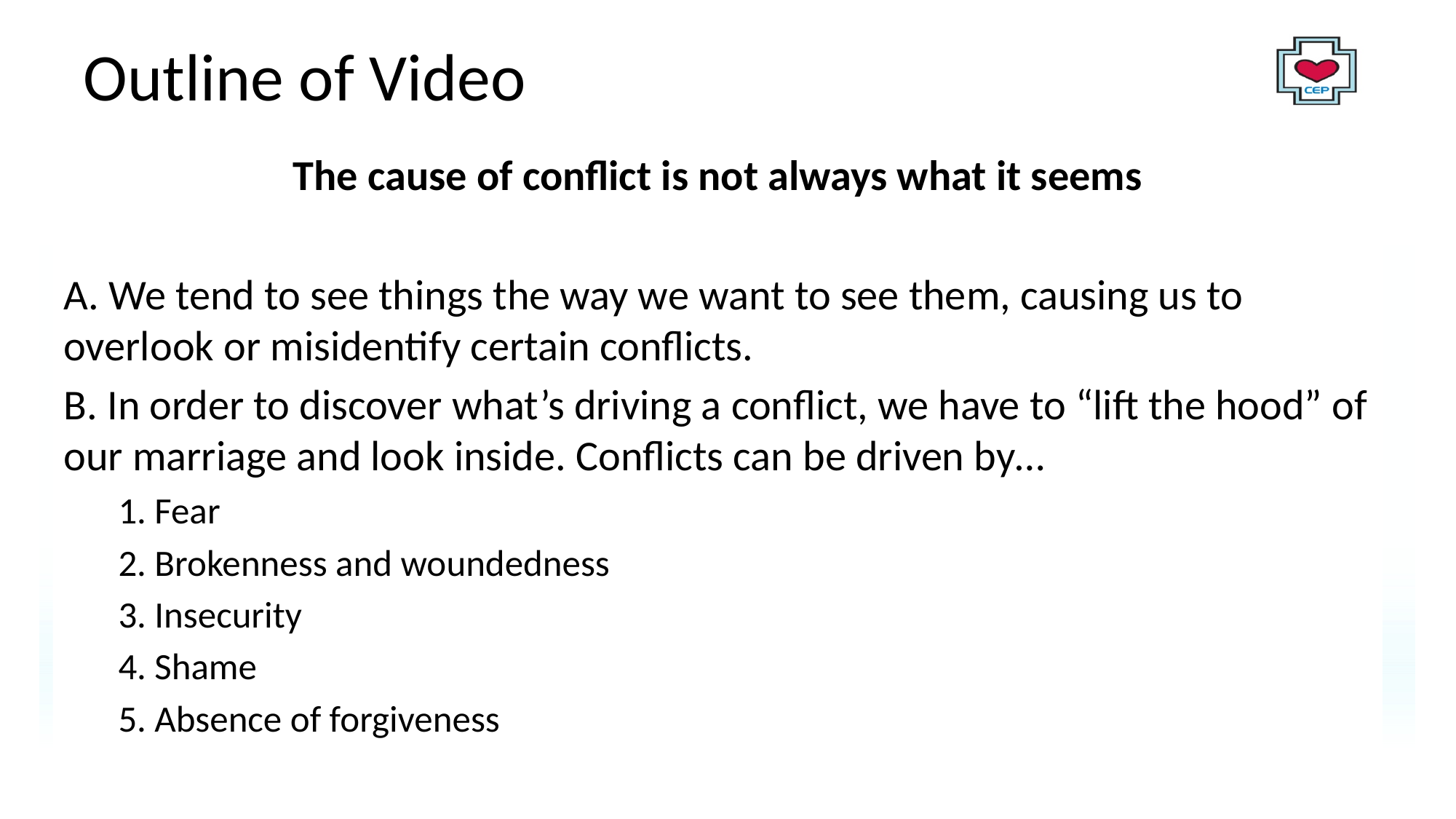

# Outline of Video
The cause of conflict is not always what it seems

A. We tend to see things the way we want to see them, causing us to overlook or misidentify certain conflicts.
B. In order to discover what’s driving a conflict, we have to “lift the hood” of our marriage and look inside. Conflicts can be driven by…
1. Fear
2. Brokenness and woundedness
3. Insecurity
4. Shame
5. Absence of forgiveness